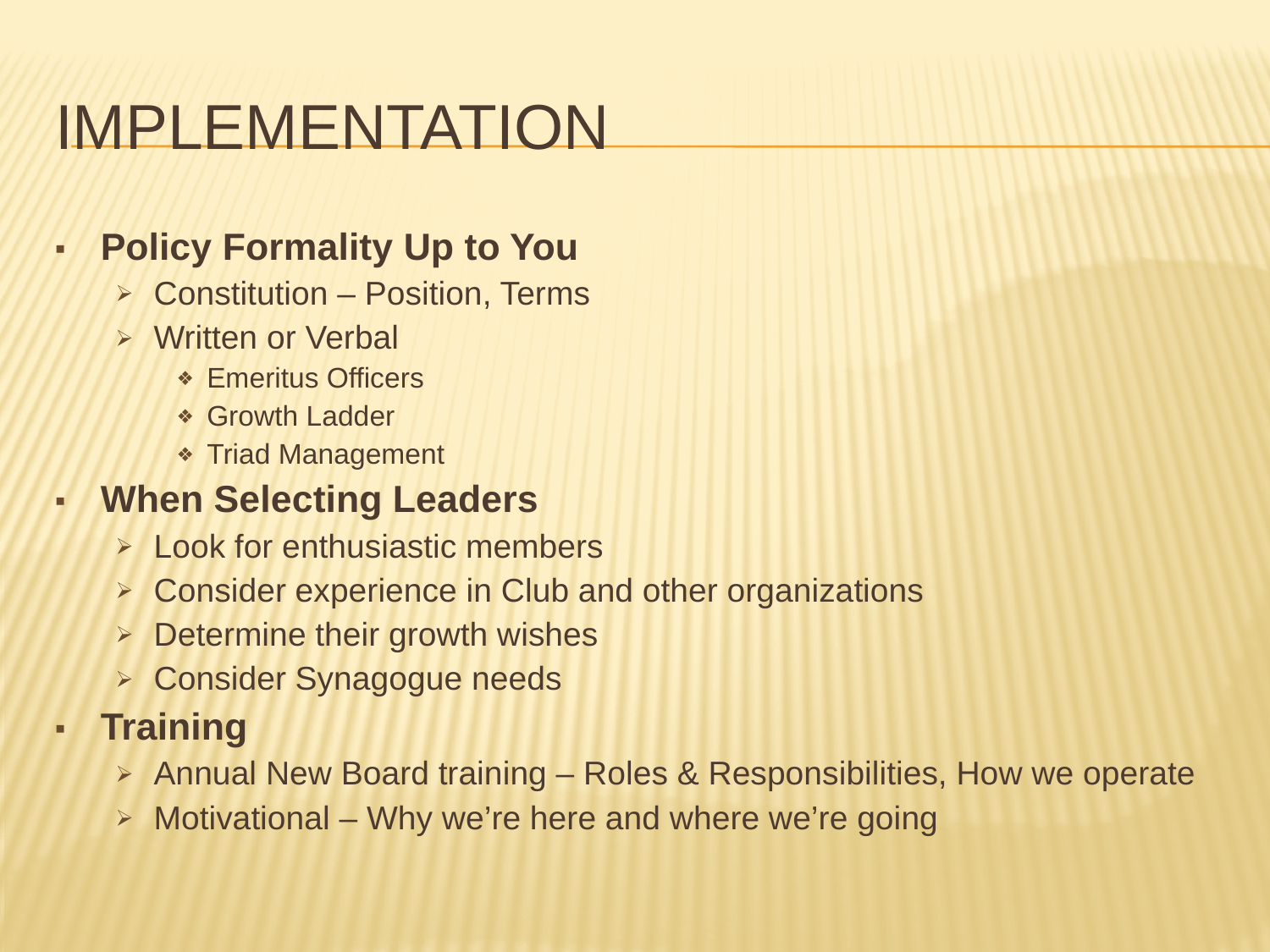

# IMPLEMENTATION
Policy Formality Up to You
Constitution – Position, Terms
Written or Verbal
Emeritus Officers
Growth Ladder
Triad Management
When Selecting Leaders
Look for enthusiastic members
Consider experience in Club and other organizations
Determine their growth wishes
Consider Synagogue needs
Training
Annual New Board training – Roles & Responsibilities, How we operate
Motivational – Why we’re here and where we’re going